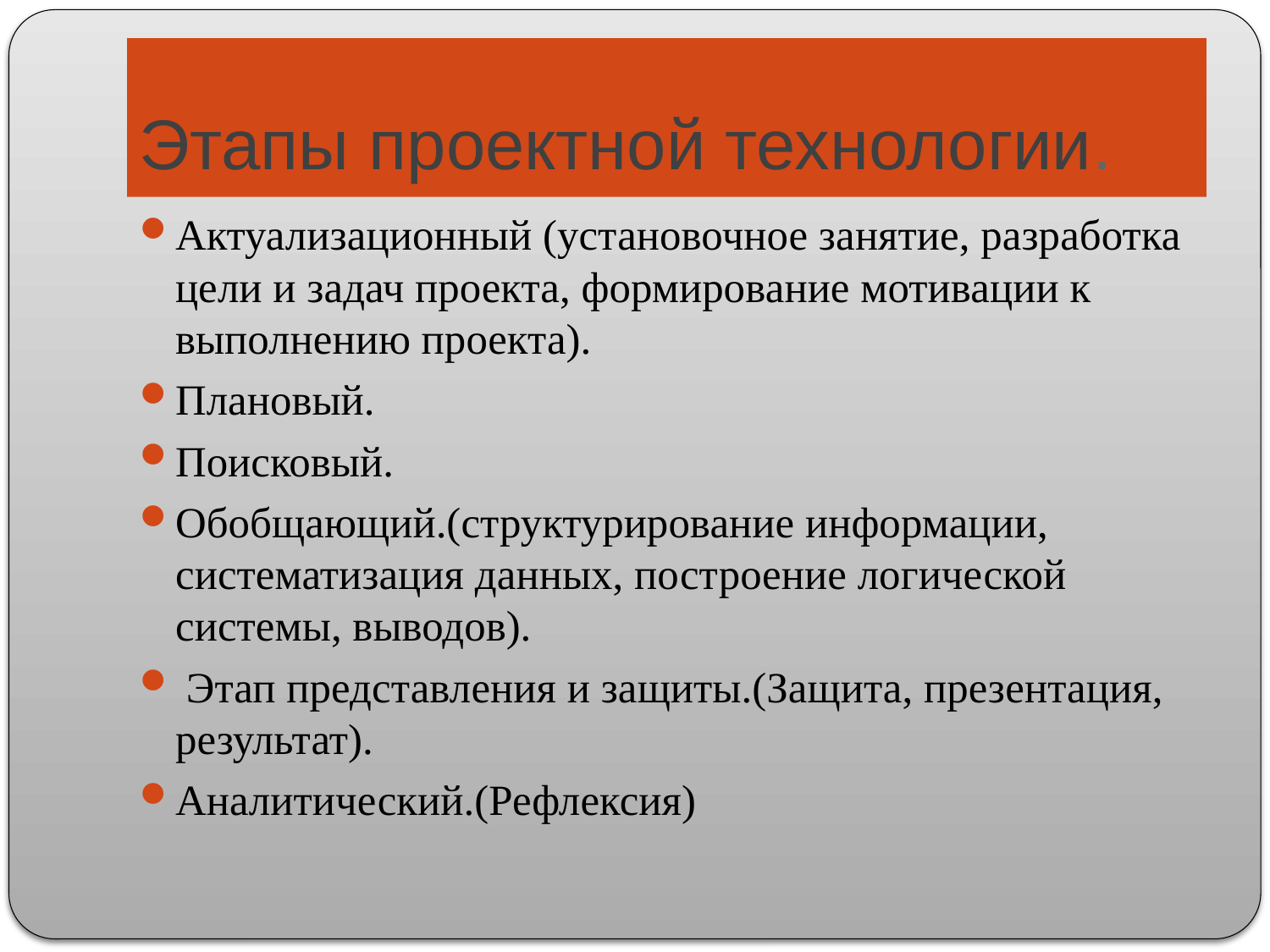

# Этапы проектной технологии.
Актуализационный (установочное занятие, разработка  цели и задач проекта, формирование мотивации к выполнению проекта).
Плановый.
Поисковый.
Обобщающий.(структурирование информации, систематизация данных, построение логической системы, выводов).
 Этап представления и защиты.(Защита, презентация, результат).
Аналитический.(Рефлексия)